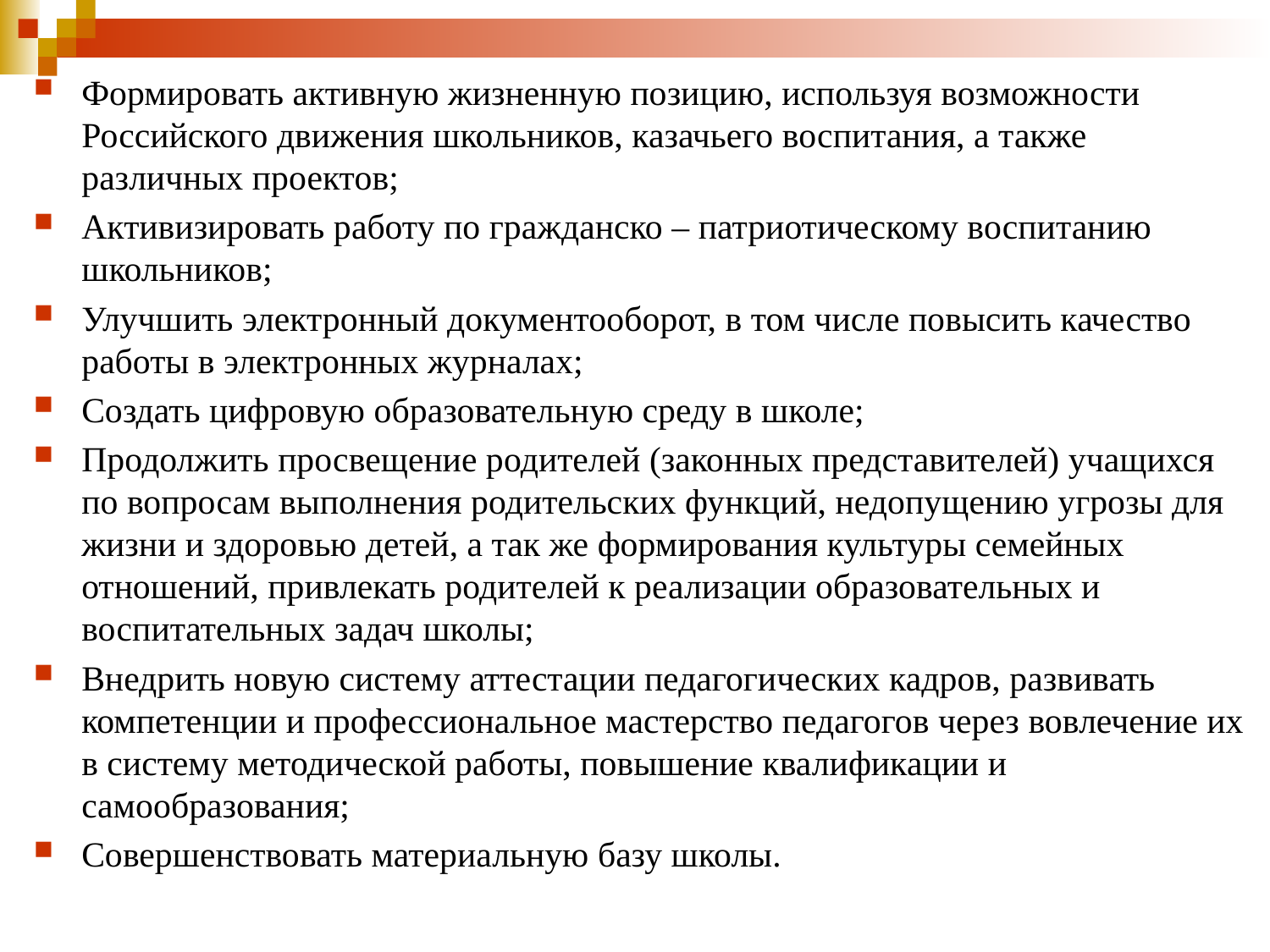

Формировать активную жизненную позицию, используя возможности Российского движения школьников, казачьего воспитания, а также различных проектов;
Активизировать работу по гражданско – патриотическому воспитанию школьников;
Улучшить электронный документооборот, в том числе повысить качество работы в электронных журналах;
Создать цифровую образовательную среду в школе;
Продолжить просвещение родителей (законных представителей) учащихся по вопросам выполнения родительских функций, недопущению угрозы для жизни и здоровью детей, а так же формирования культуры семейных отношений, привлекать родителей к реализации образовательных и воспитательных задач школы;
Внедрить новую систему аттестации педагогических кадров, развивать компетенции и профессиональное мастерство педагогов через вовлечение их в систему методической работы, повышение квалификации и самообразования;
Совершенствовать материальную базу школы.